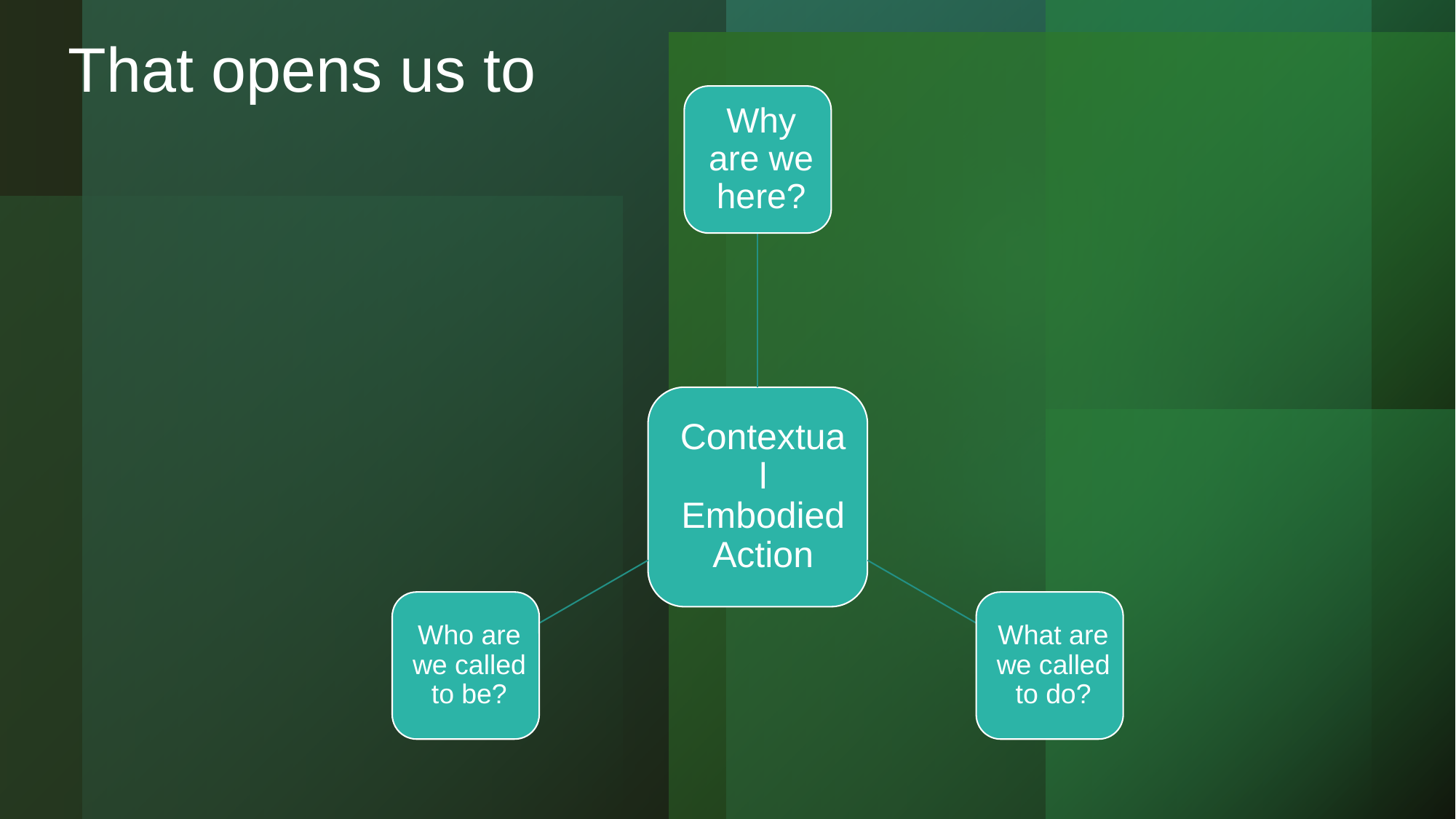

# That opens us to
Contextual Embodied Action
Why are we here?
What are we called to do?
Who are we called to be?